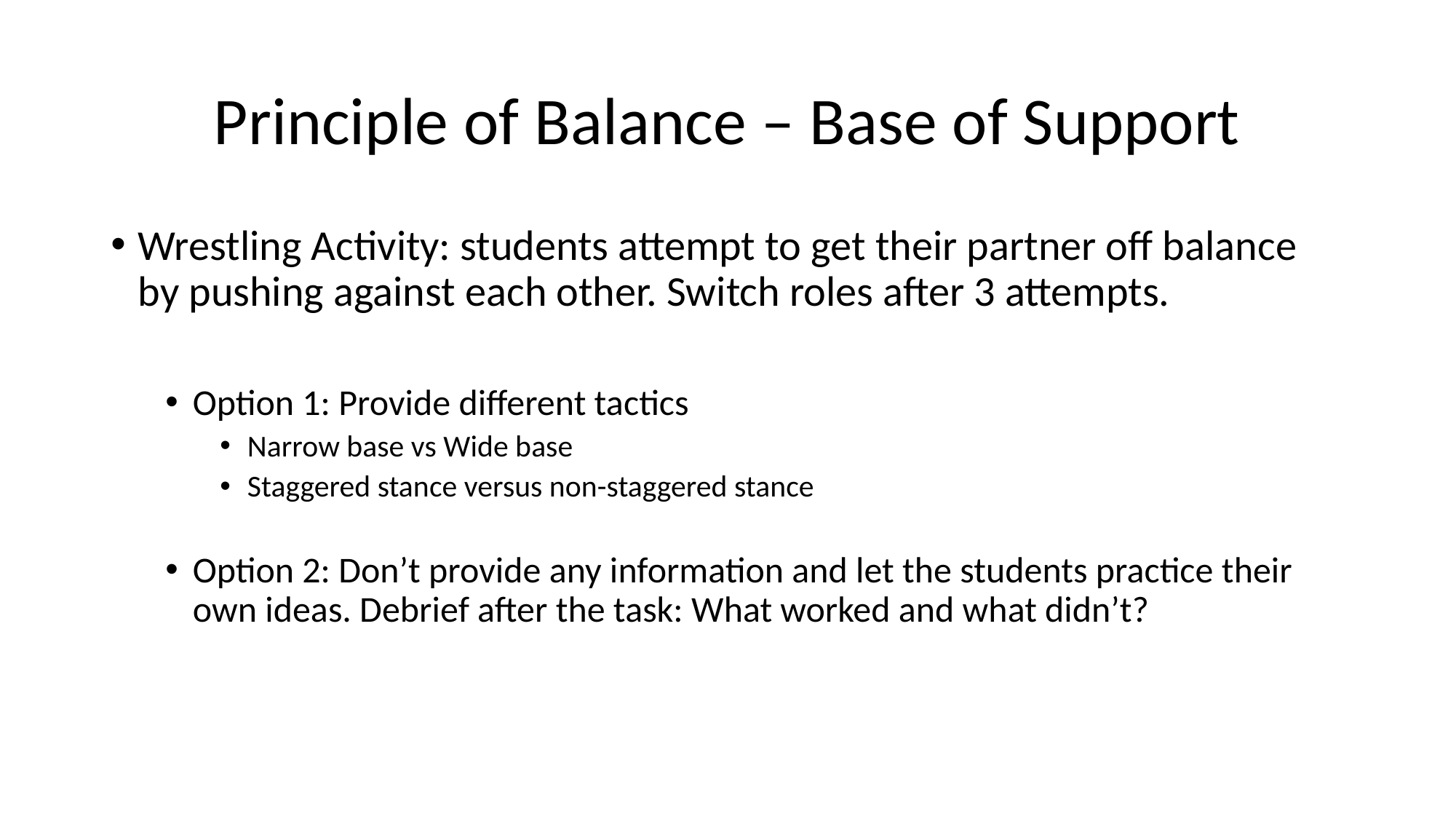

# Principle of Balance – Base of Support
Wrestling Activity: students attempt to get their partner off balance by pushing against each other. Switch roles after 3 attempts.

Option 1: Provide different tactics
Narrow base vs Wide base
Staggered stance versus non-staggered stance

Option 2: Don’t provide any information and let the students practice their own ideas. Debrief after the task: What worked and what didn’t?